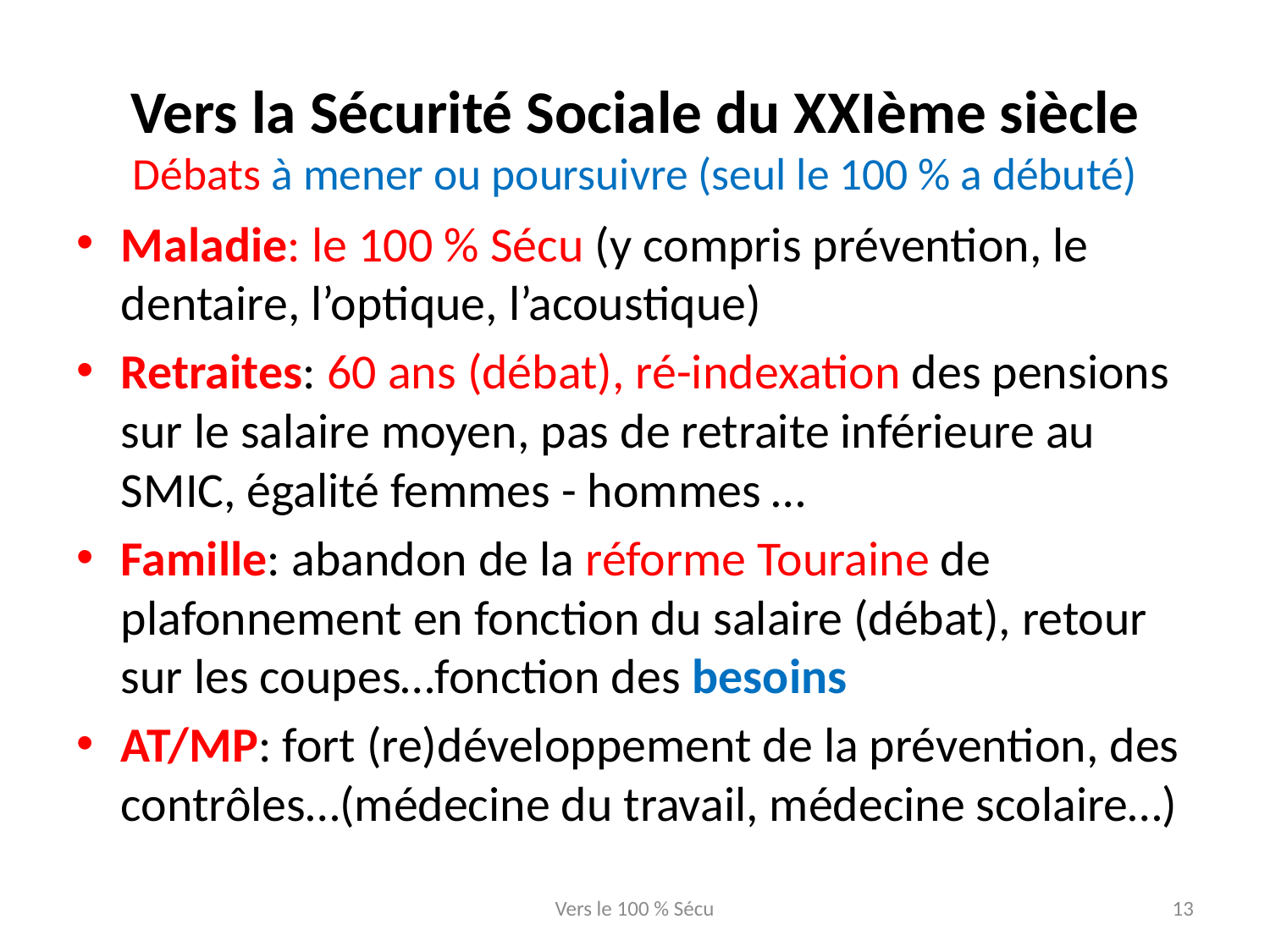

# Vers la Sécurité Sociale du XXIème siècle Débats à mener ou poursuivre (seul le 100 % a débuté)
Maladie: le 100 % Sécu (y compris prévention, le dentaire, l’optique, l’acoustique)
Retraites: 60 ans (débat), ré-indexation des pensions sur le salaire moyen, pas de retraite inférieure au SMIC, égalité femmes - hommes …
Famille: abandon de la réforme Touraine de plafonnement en fonction du salaire (débat), retour sur les coupes…fonction des besoins
AT/MP: fort (re)développement de la prévention, des contrôles…(médecine du travail, médecine scolaire…)

Vers le 100 % Sécu
13